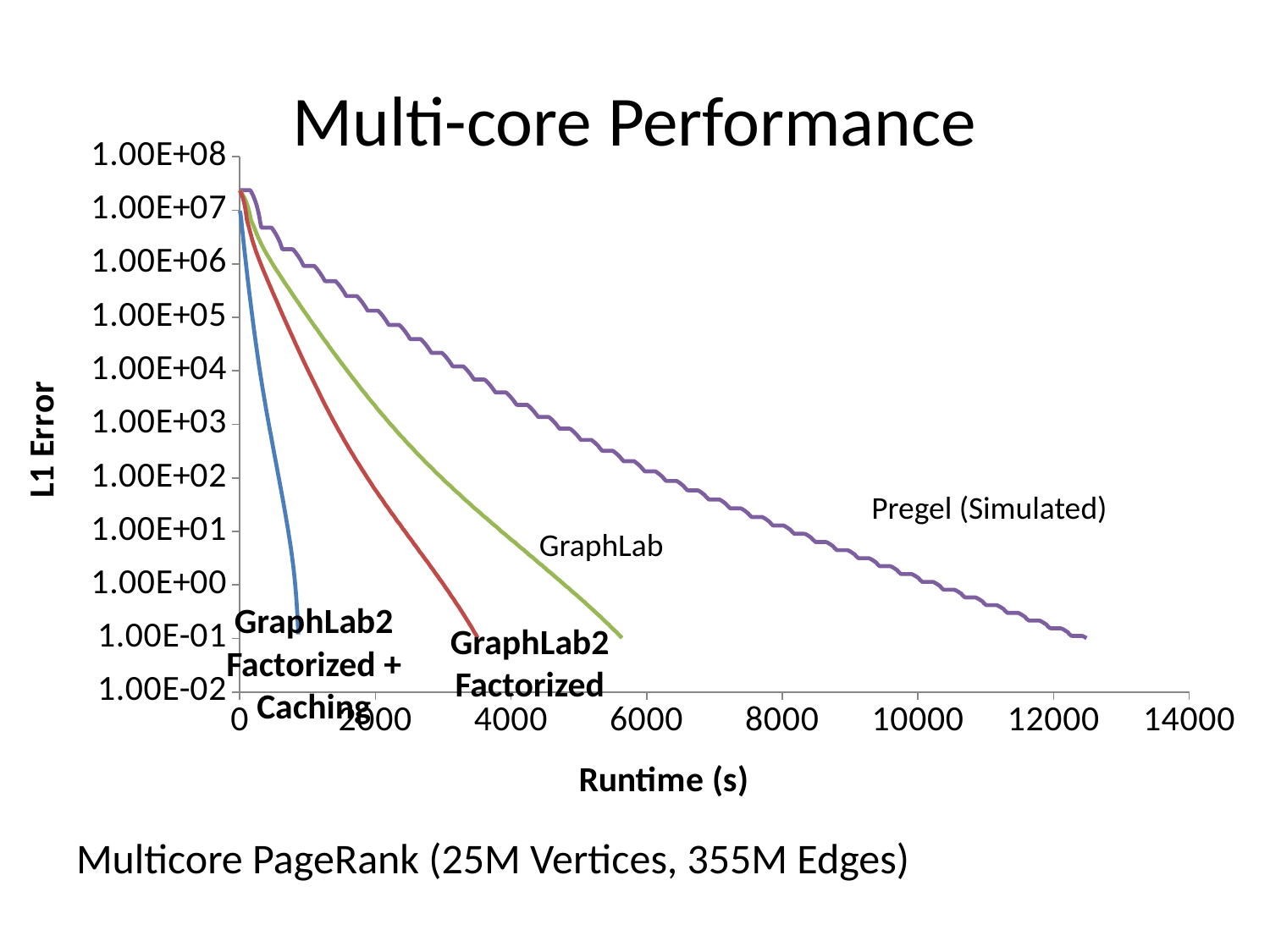

# Multi-core Performance

### Chart

| Category | Delta | Factorized |  |  |
|---|---|---|---|---|
Pregel (Simulated)
GraphLab
GraphLab2
Factorized +
Caching
GraphLab2
Factorized
Multicore PageRank (25M Vertices, 355M Edges)